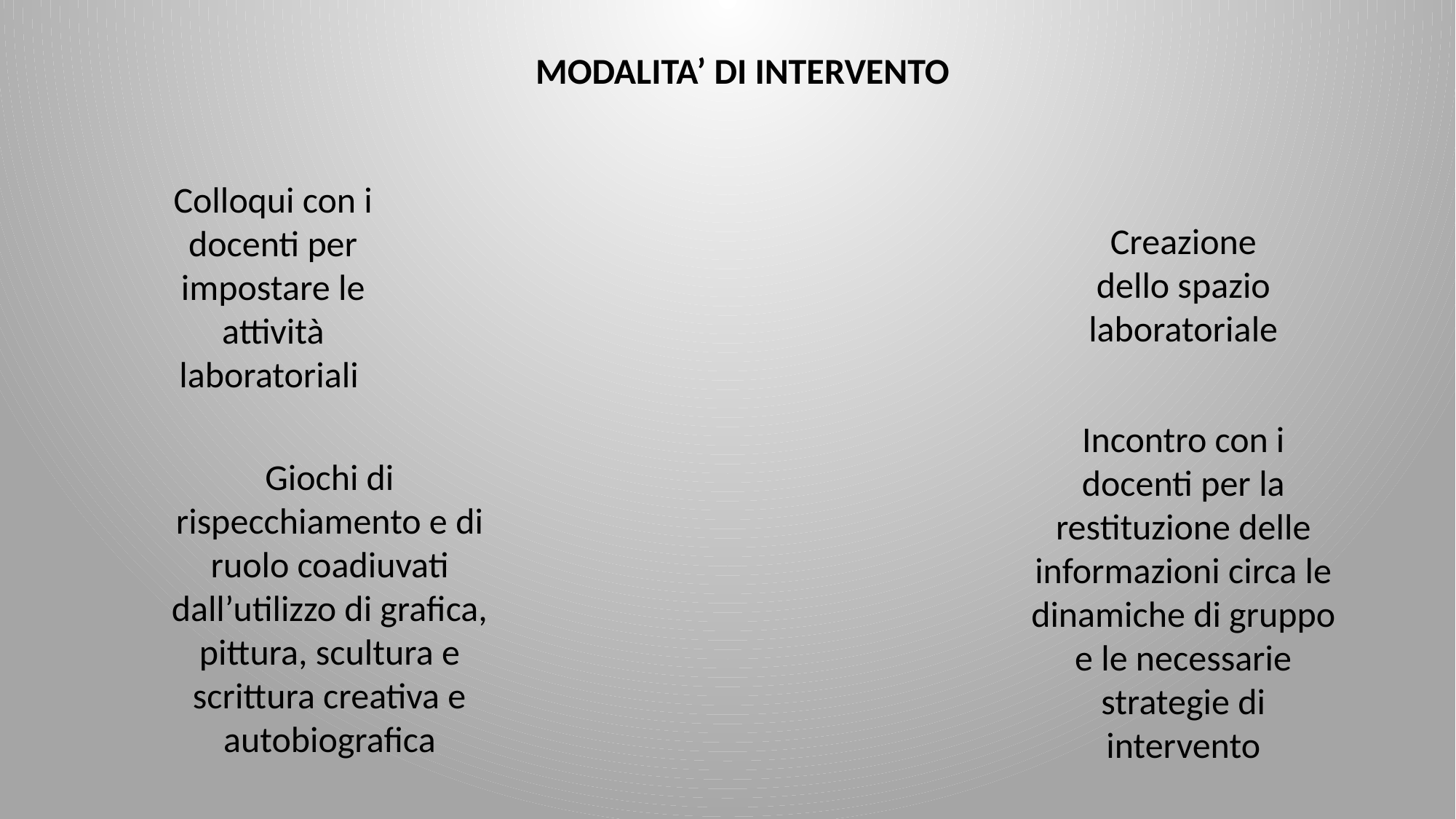

MODALITA’ DI INTERVENTO
Colloqui con i docenti per impostare le attività laboratoriali
Creazione dello spazio laboratoriale
Incontro con i docenti per la restituzione delle informazioni circa le dinamiche di gruppo e le necessarie strategie di intervento

Giochi di rispecchiamento e di ruolo coadiuvati dall’utilizzo di grafica, pittura, scultura e scrittura creativa e autobiografica